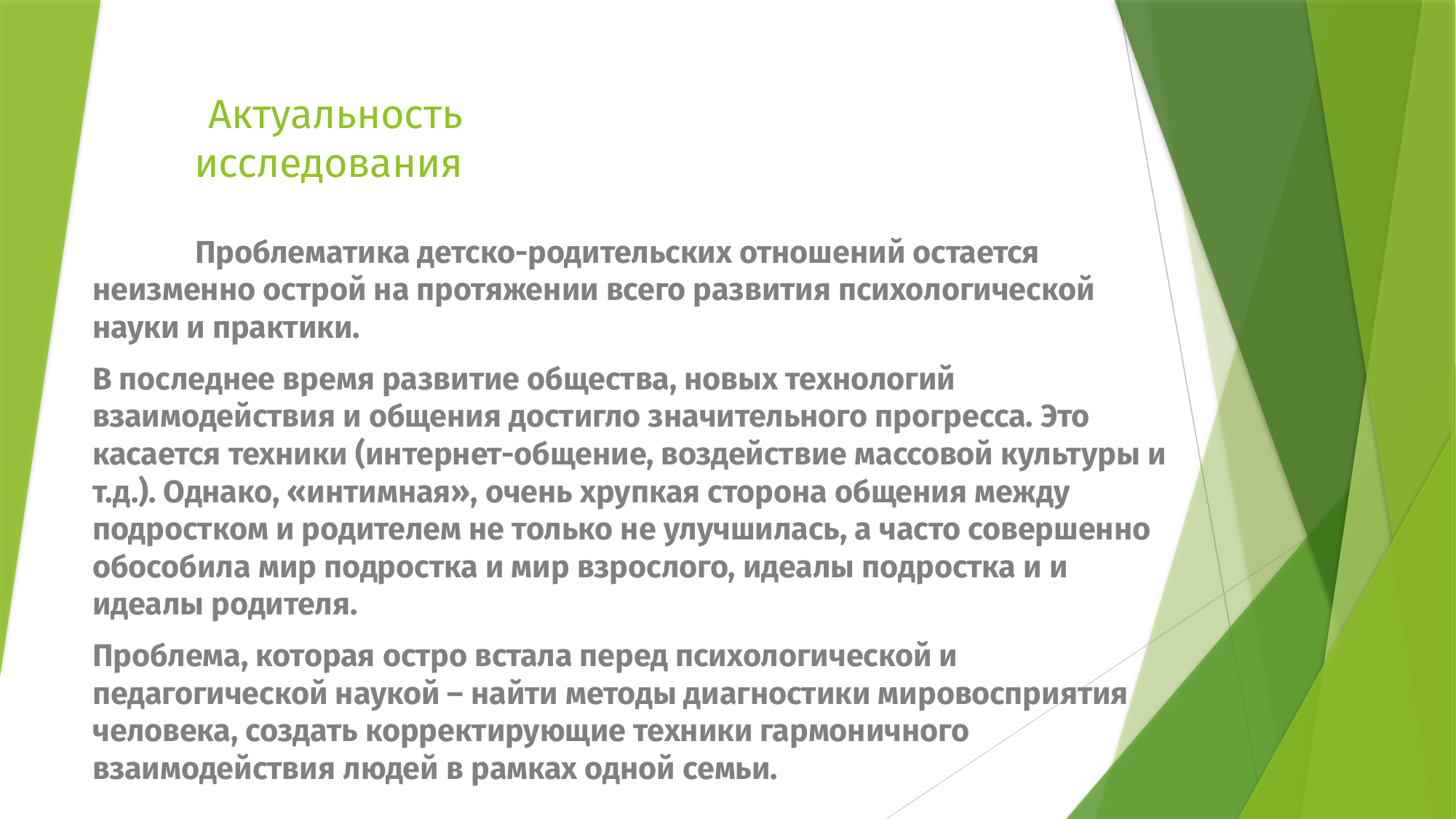

# Актуальность исследования
	Проблематика детско-родительских отношений остается неизменно острой на протяжении всего развития психологической науки и практики.
В последнее время развитие общества, новых технологий взаимодействия и общения достигло значительного прогресса. Это касается техники (интернет-общение, воздействие массовой культуры и т.д.). Однако, «интимная», очень хрупкая сторона общения между подростком и родителем не только не улучшилась, а часто совершенно обособила мир подростка и мир взрослого, идеалы подростка и и идеалы родителя.
Проблема, которая остро встала перед психологической и педагогической наукой – найти методы диагностики мировосприятия человека, создать корректирующие техники гармоничного взаимодействия людей в рамках одной семьи.